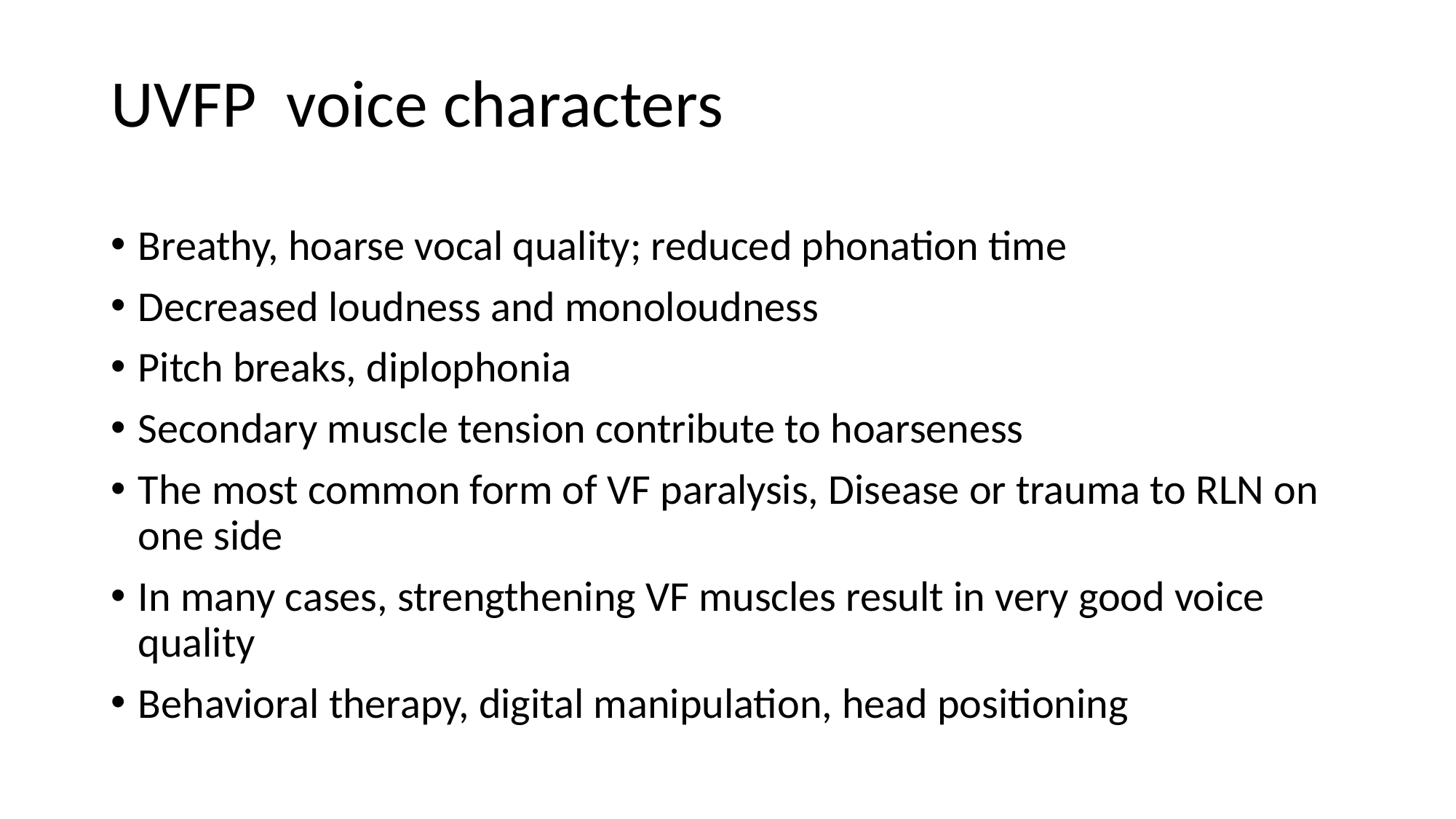

# UVFP  voice characters
Breathy, hoarse vocal quality; reduced phonation time
Decreased loudness and monoloudness
Pitch breaks, diplophonia
Secondary muscle tension contribute to hoarseness
The most common form of VF paralysis, Disease or trauma to RLN on one side
In many cases, strengthening VF muscles result in very good voice quality
Behavioral therapy, digital manipulation, head positioning